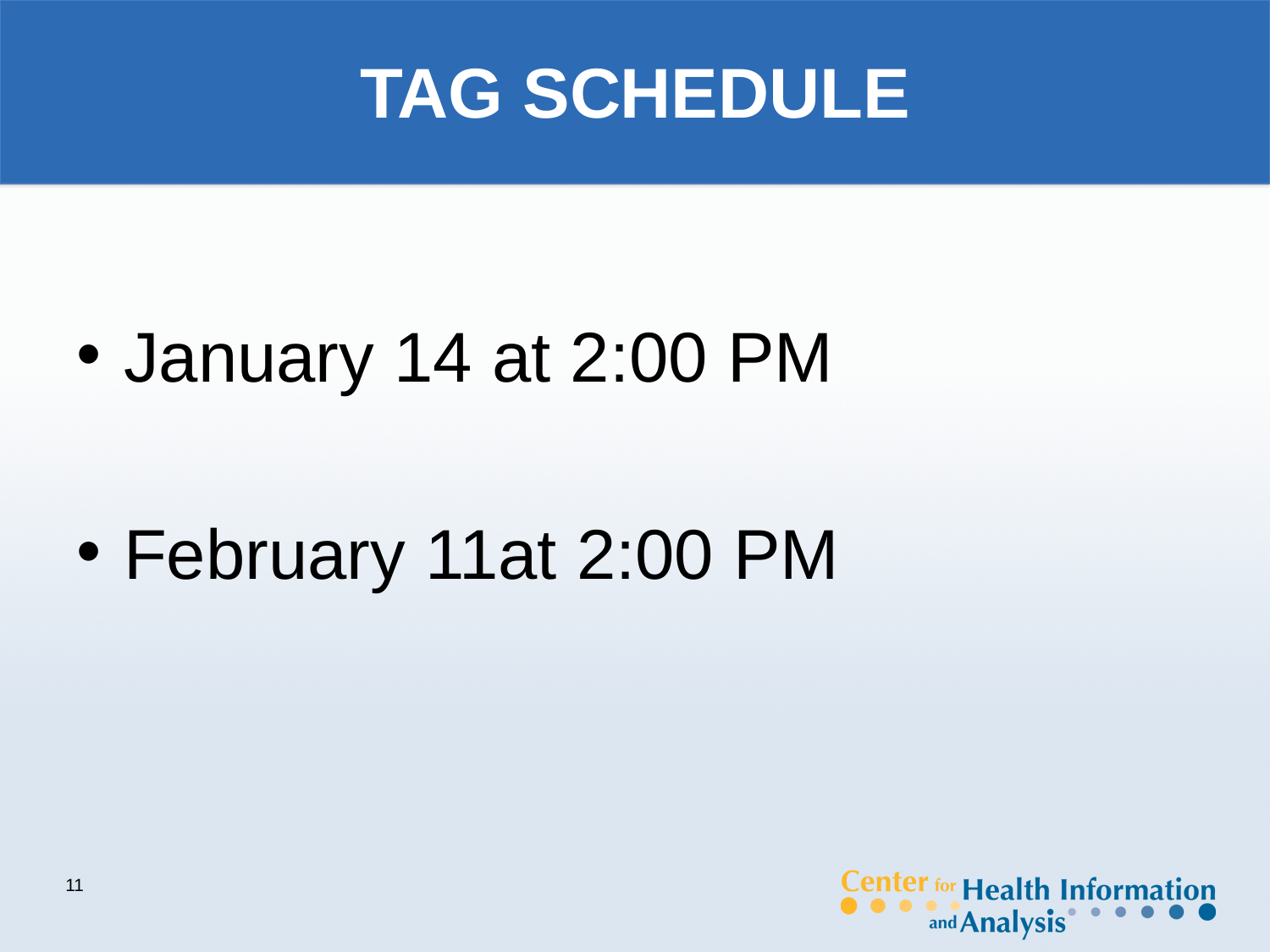

# TAG SCHEDULE

January 14 at 2:00 PM

February 11at 2:00 PM

11